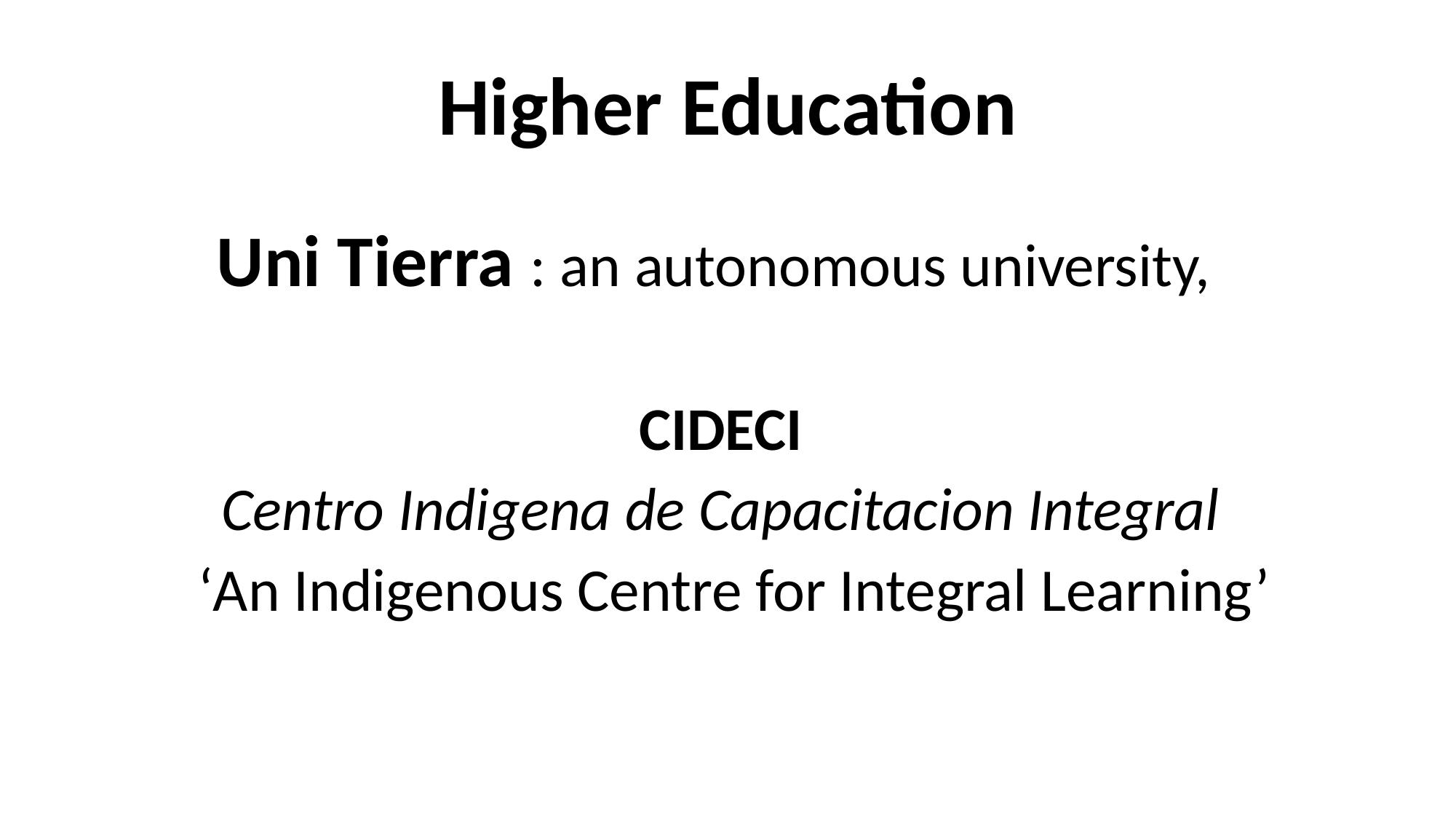

# Higher Education
Uni Tierra : an autonomous university,

CIDECI
Centro Indigena de Capacitacion Integral
 ‘An Indigenous Centre for Integral Learning’